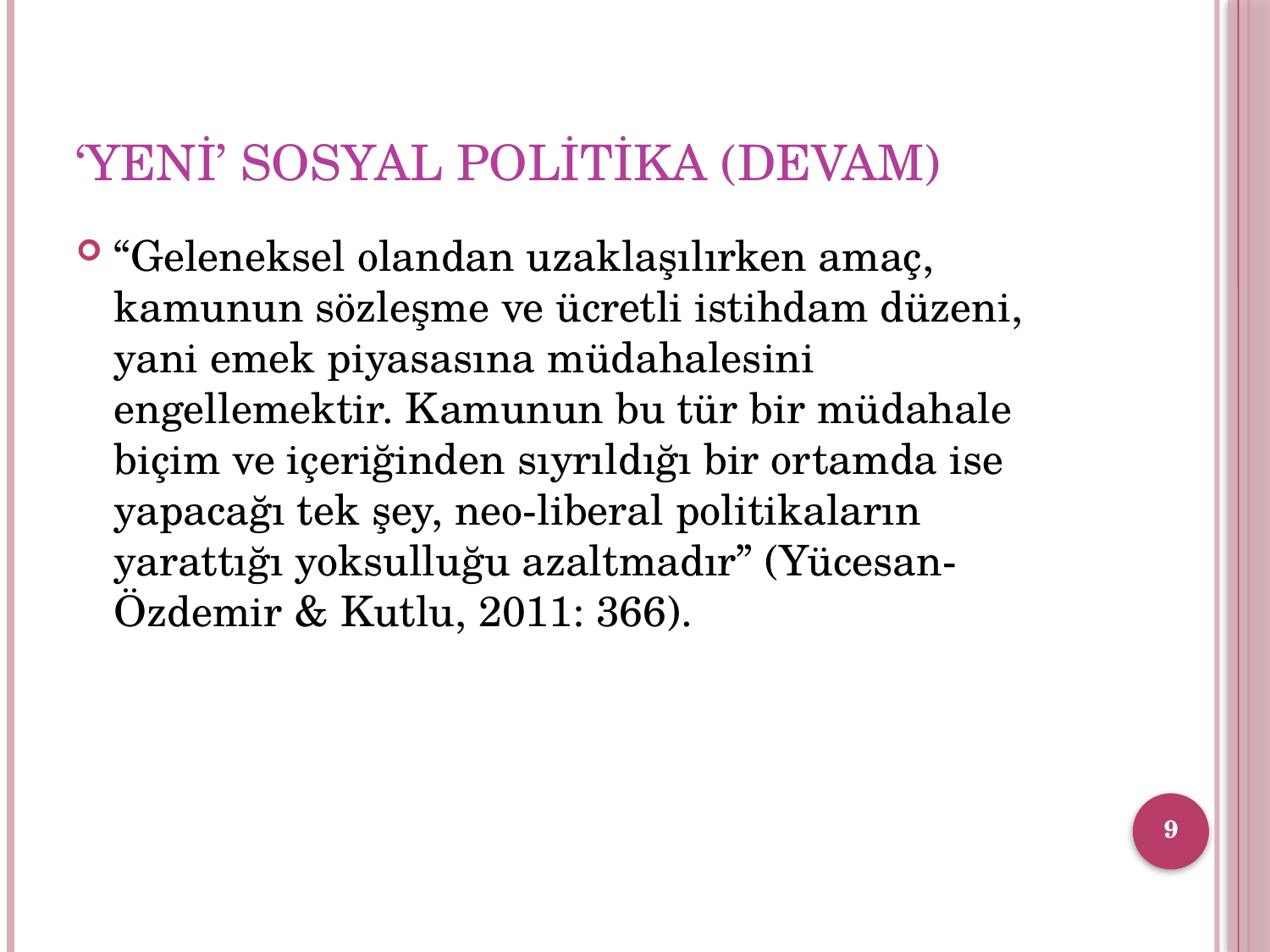

# ‘Yeni’ Sosyal Politika (devam)
“Geleneksel olandan uzaklaşılırken amaç, kamunun sözleşme ve ücretli istihdam düzeni, yani emek piyasasına müdahalesini engellemektir. Kamunun bu tür bir müdahale biçim ve içeriğinden sıyrıldığı bir ortamda ise yapacağı tek şey, neo-liberal politikaların yarattığı yoksulluğu azaltmadır” (Yücesan-Özdemir & Kutlu, 2011: 366).

9